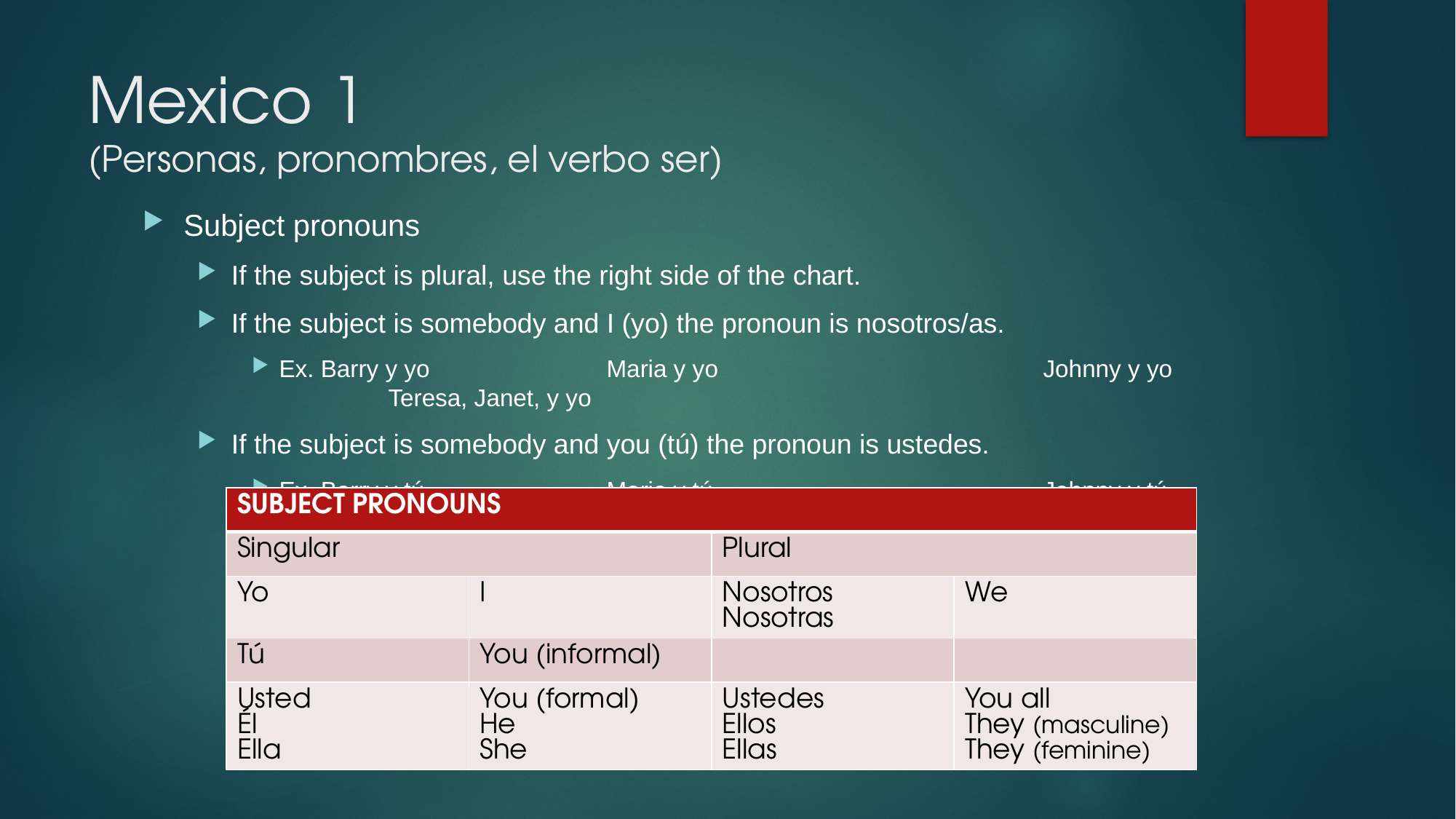

# Mexico 1 (Personas, pronombres, el verbo ser)
Subject pronouns
If the subject is plural, use the right side of the chart.
If the subject is somebody and I (yo) the pronoun is nosotros/as.
Ex. Barry y yo		Maria y yo			Johnny y yo		Teresa, Janet, y yo
If the subject is somebody and you (tú) the pronoun is ustedes.
Ex. Barry y tú 		Maria y tú 			Johnny y tú 		Teresa, Janet, y tú

| SUBJECT PRONOUNS |  |  |  |
| --- | --- | --- | --- |
| Singular |  | Plural |  |
| Yo | I | Nosotros Nosotras | We |
| Tú | You (informal) |  |  |
| Usted Él Ella | You (formal) He She | Ustedes Ellos Ellas | You all They (masculine) They (feminine) |